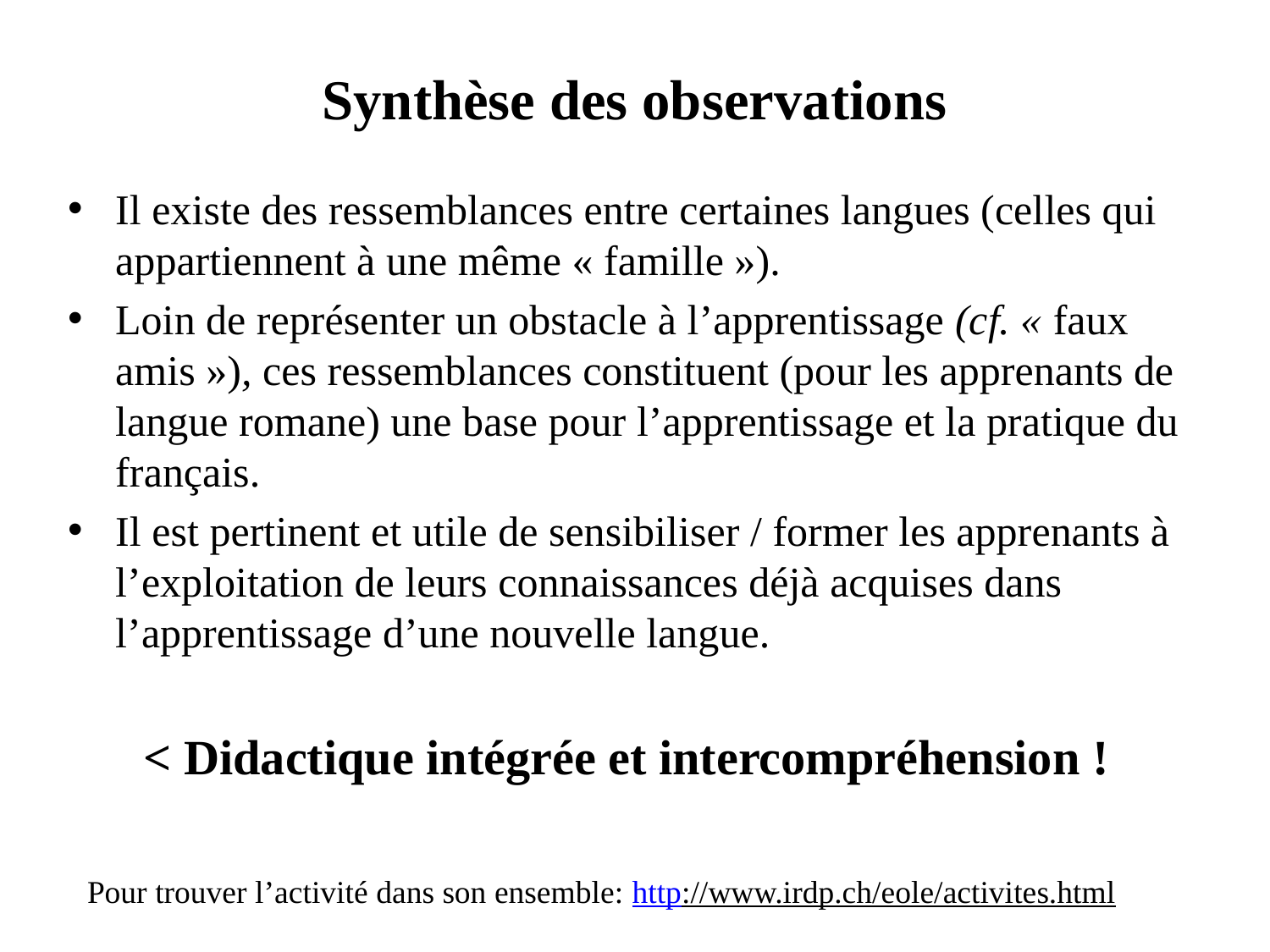

# Synthèse des observations
Il existe des ressemblances entre certaines langues (celles qui appartiennent à une même « famille »).
Loin de représenter un obstacle à l’apprentissage (cf. « faux amis »), ces ressemblances constituent (pour les apprenants de langue romane) une base pour l’apprentissage et la pratique du français.
Il est pertinent et utile de sensibiliser / former les apprenants à l’exploitation de leurs connaissances déjà acquises dans l’apprentissage d’une nouvelle langue.

< Didactique intégrée et intercompréhension !
Pour trouver l’activité dans son ensemble: http://www.irdp.ch/eole/activites.html